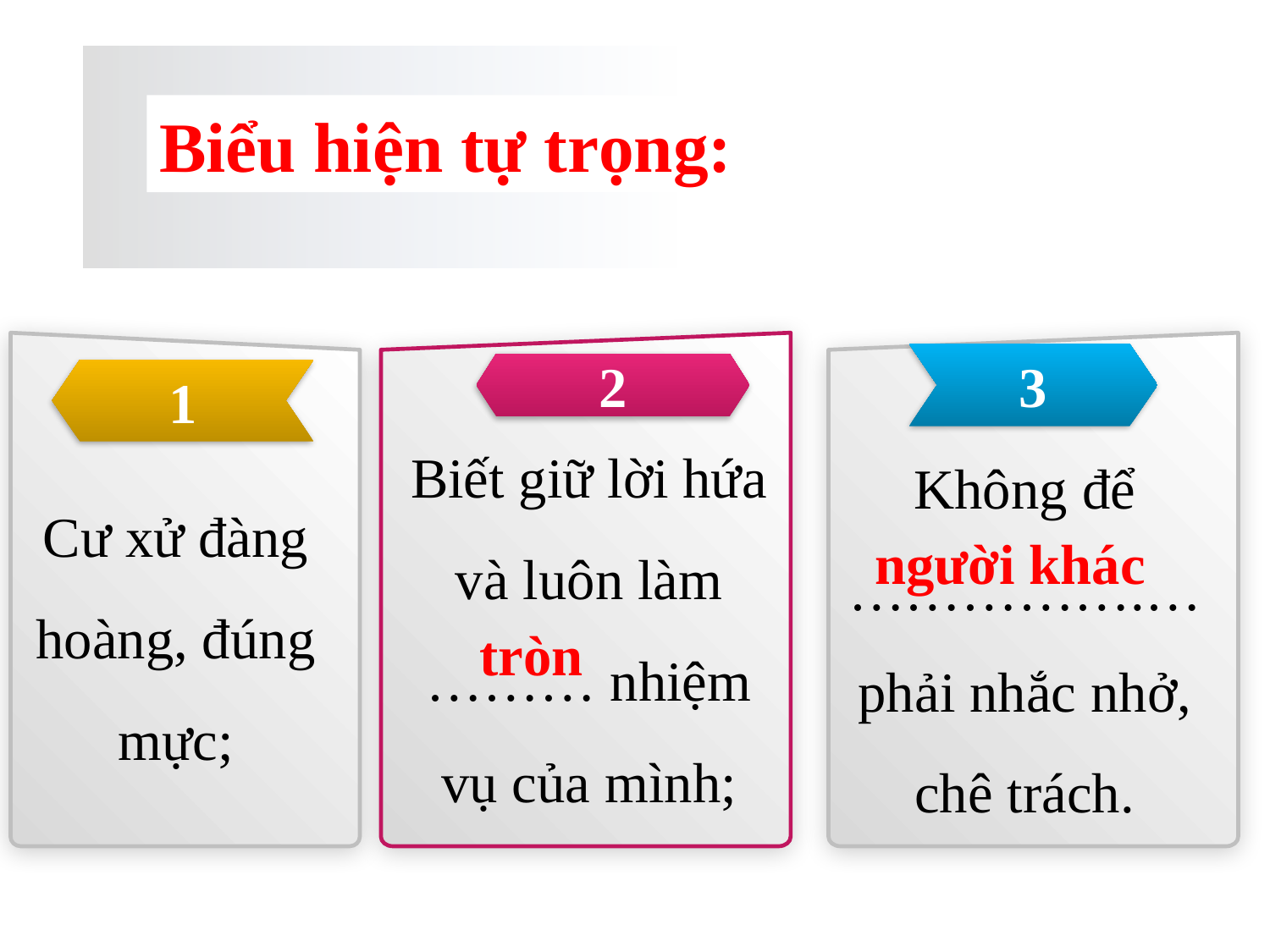

Biểu hiện tự trọng:

3
2
1
Biết giữ lời hứa và luôn làm ……… nhiệm vụ của mình;
Không để …………….… phải nhắc nhở, chê trách.
Cư xử đàng hoàng, đúng mực;
người khác
tròn